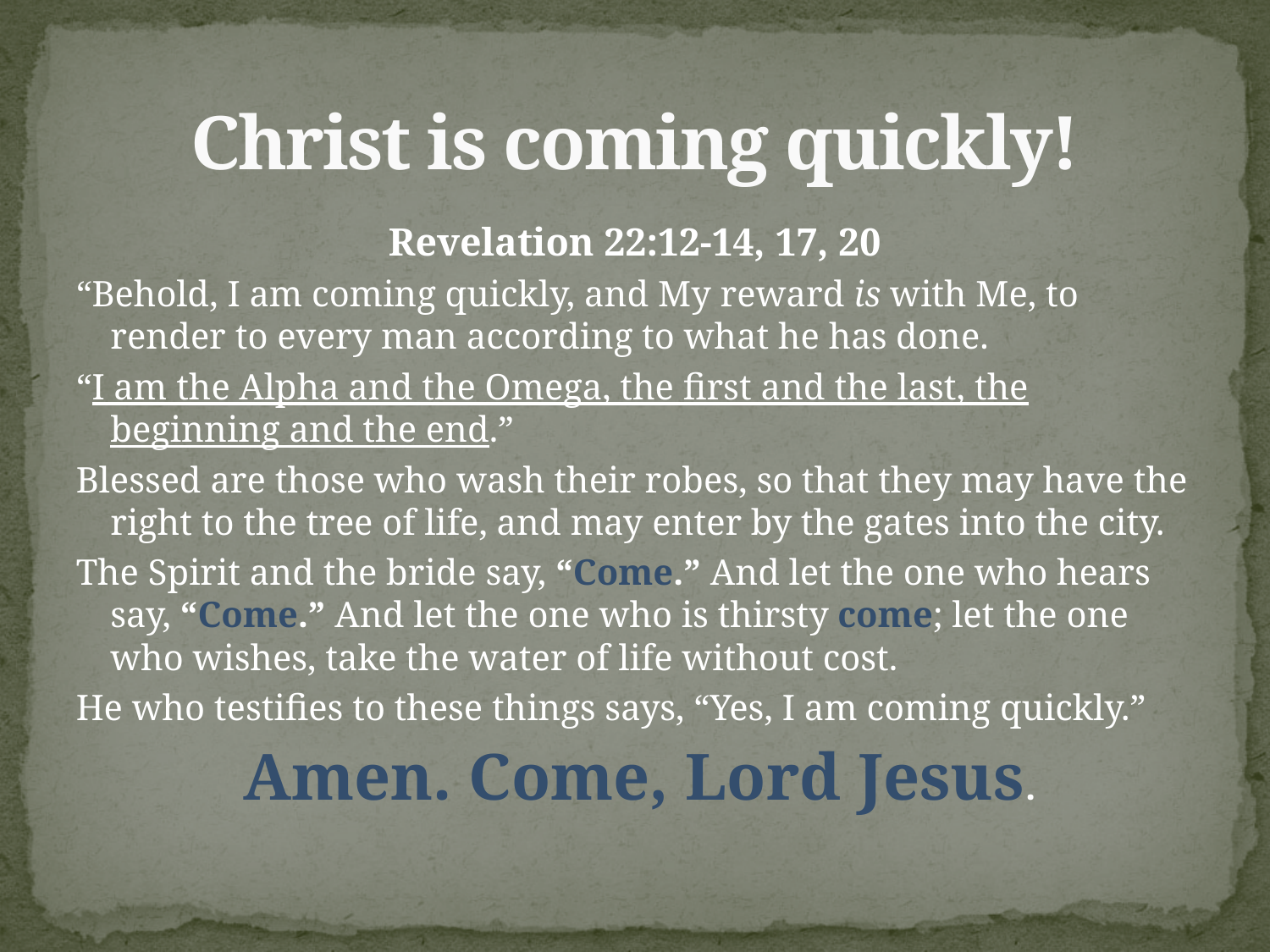

# Christ is coming quickly!
Revelation 22:12-14, 17, 20
“Behold, I am coming quickly, and My reward is with Me, to render to every man according to what he has done.
“I am the Alpha and the Omega, the first and the last, the beginning and the end.”
Blessed are those who wash their robes, so that they may have the right to the tree of life, and may enter by the gates into the city.
The Spirit and the bride say, “Come.” And let the one who hears say, “Come.” And let the one who is thirsty come; let the one who wishes, take the water of life without cost.
He who testifies to these things says, “Yes, I am coming quickly.”
 Amen. Come, Lord Jesus.